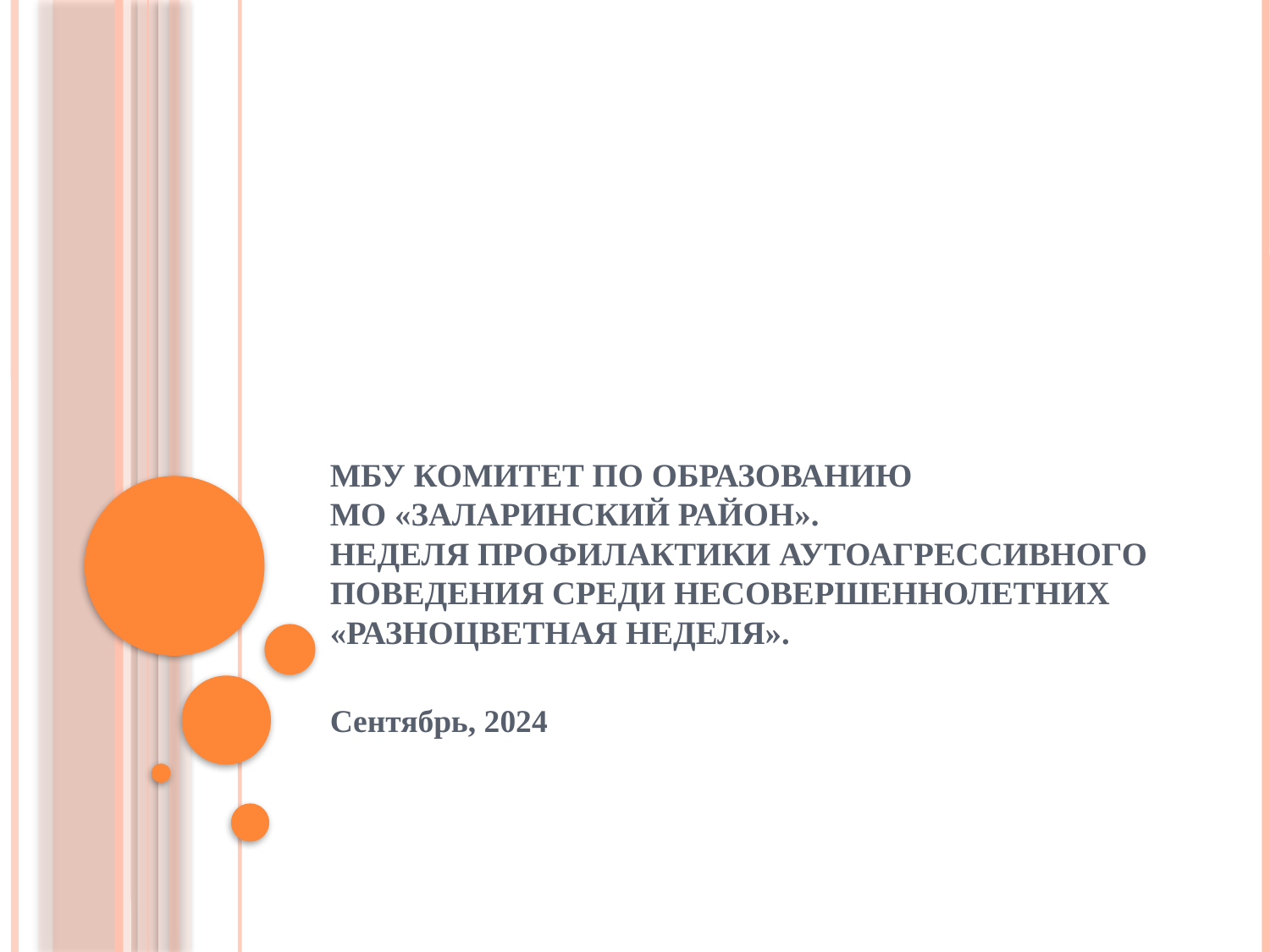

# МБУ Комитет по образованию МО «Заларинский район». Неделя профилактики аутоагрессивного поведения среди несовершеннолетних «Разноцветная неделя».
Сентябрь, 2024